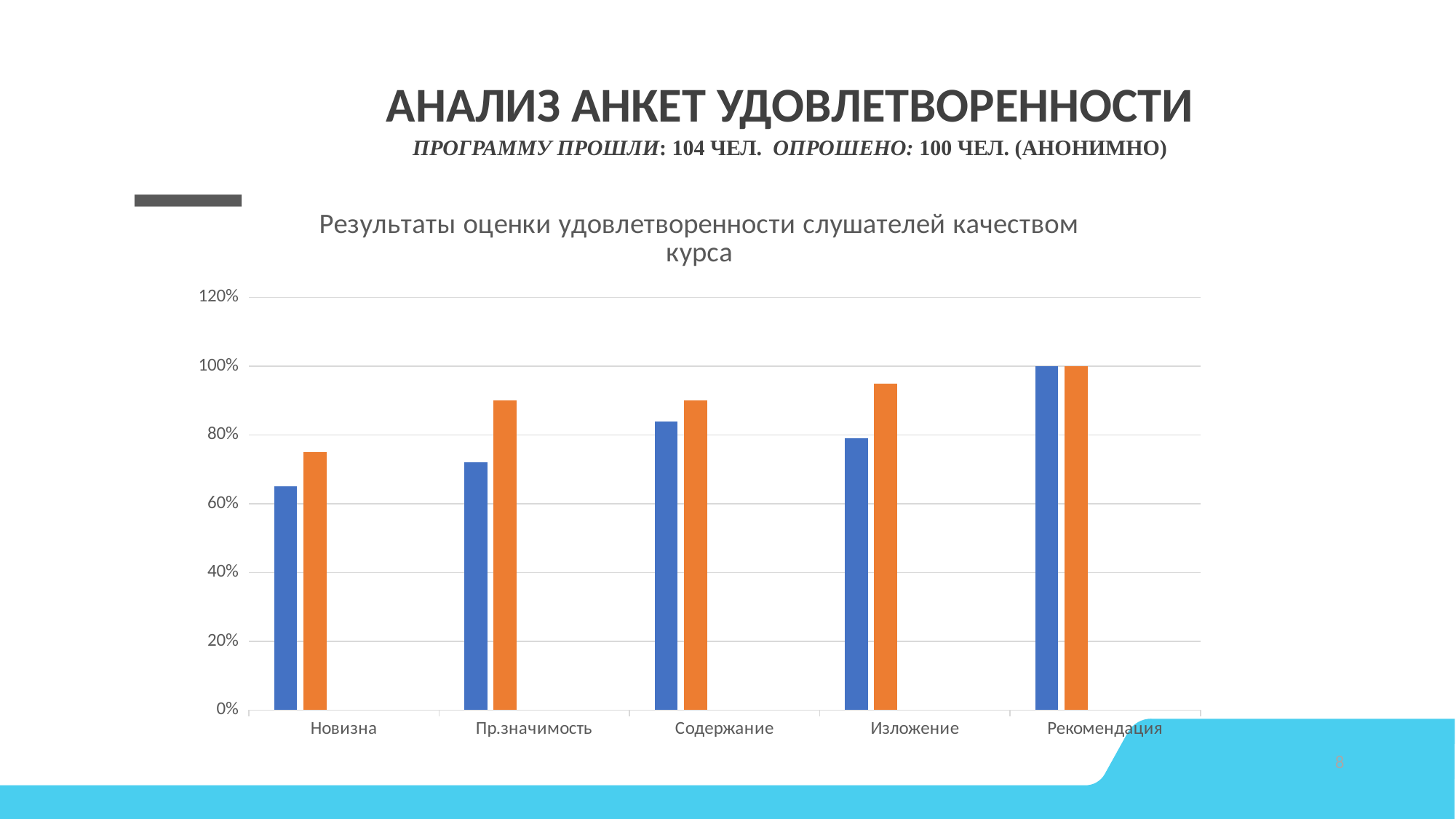

# Анализ анкет Удовлетворенности Программу прошли: 104 чел.  Опрошено: 100 чел. (анонимно)

### Chart: Результаты оценки удовлетворенности слушателей качеством курса

| Category | Новизна | Пр.значимость | Содержание | Изложение | Рекомендация |
|---|---|---|---|---|---|
| Новизна | 0.65 | 0.75 | None | None | None |
| Пр.значимость | 0.72 | 0.9 | None | None | None |
| Содержание | 0.84 | 0.9 | None | None | None |
| Изложение | 0.79 | 0.95 | None | None | None |
| Рекомендация | 1.0 | 1.0 | None | None | None |
8